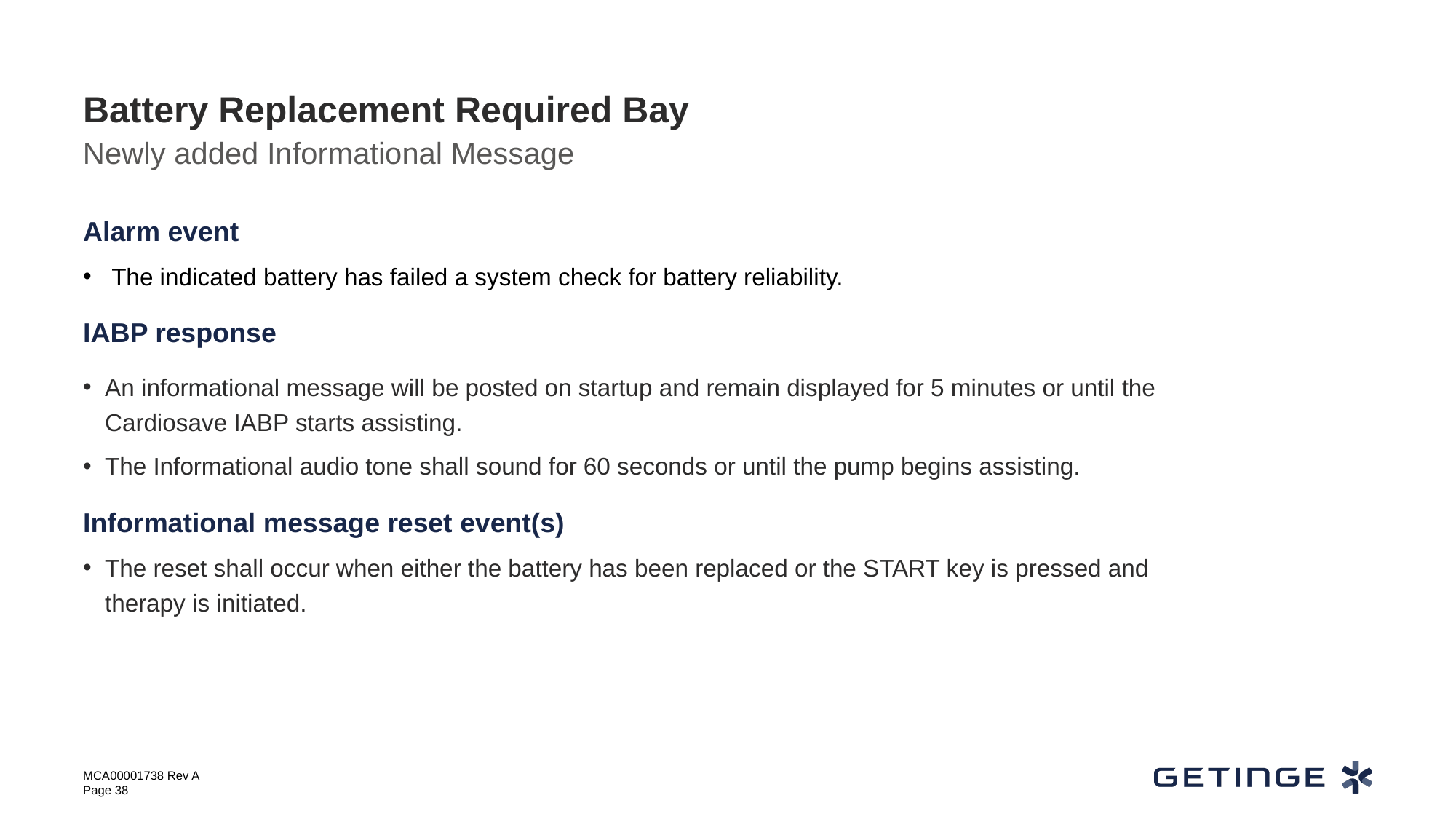

# Battery Replacement Required Bay
Newly added Informational Message
Alarm event
 The indicated battery has failed a system check for battery reliability.
IABP response
An informational message will be posted on startup and remain displayed for 5 minutes or until the Cardiosave IABP starts assisting.
The Informational audio tone shall sound for 60 seconds or until the pump begins assisting.
Informational message reset event(s)
The reset shall occur when either the battery has been replaced or the START key is pressed and therapy is initiated.

MCA00001738 Rev A
Page 38